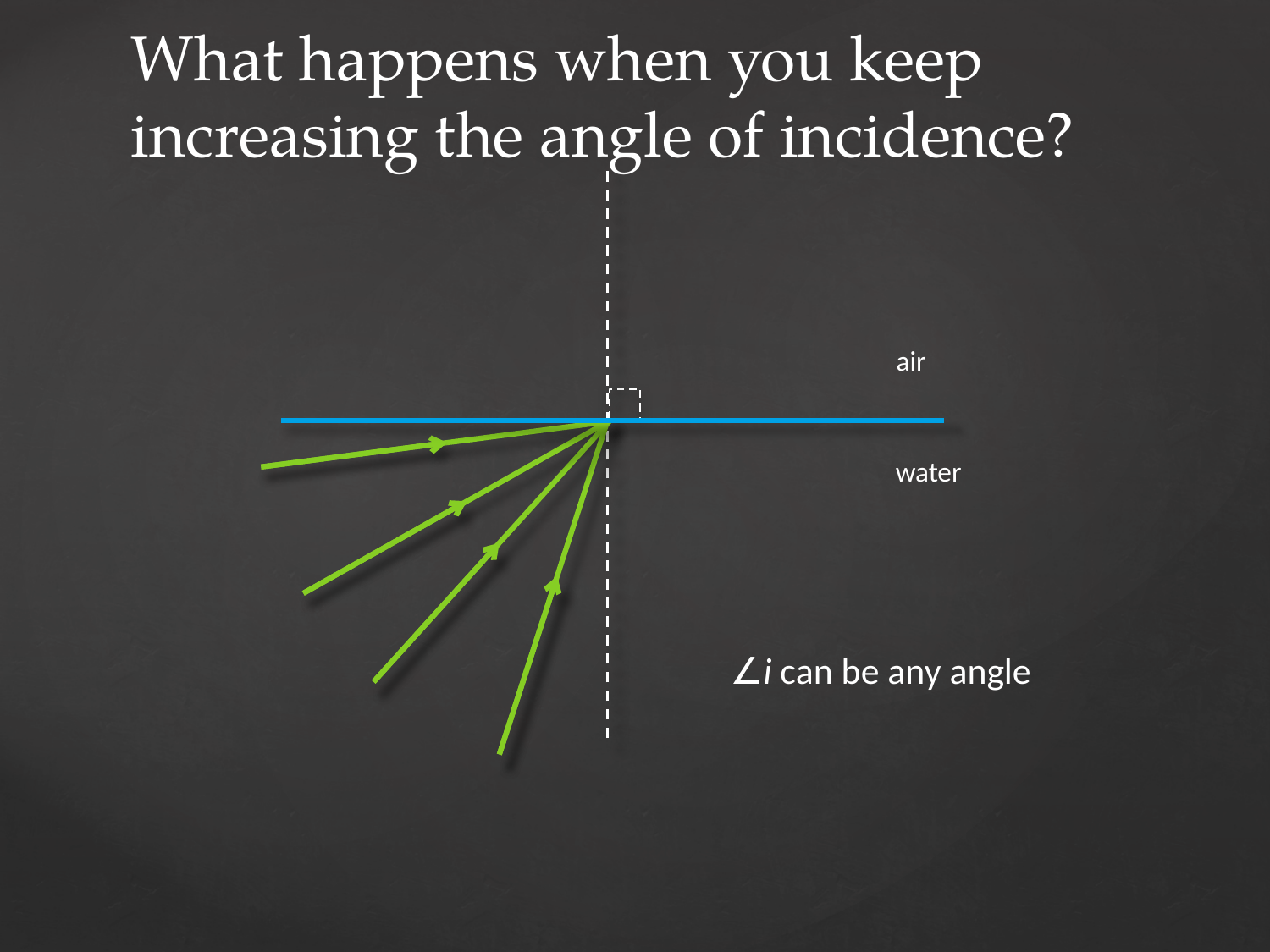

# What happens when you keep increasing the angle of incidence?
air

water
∠i can be any angle